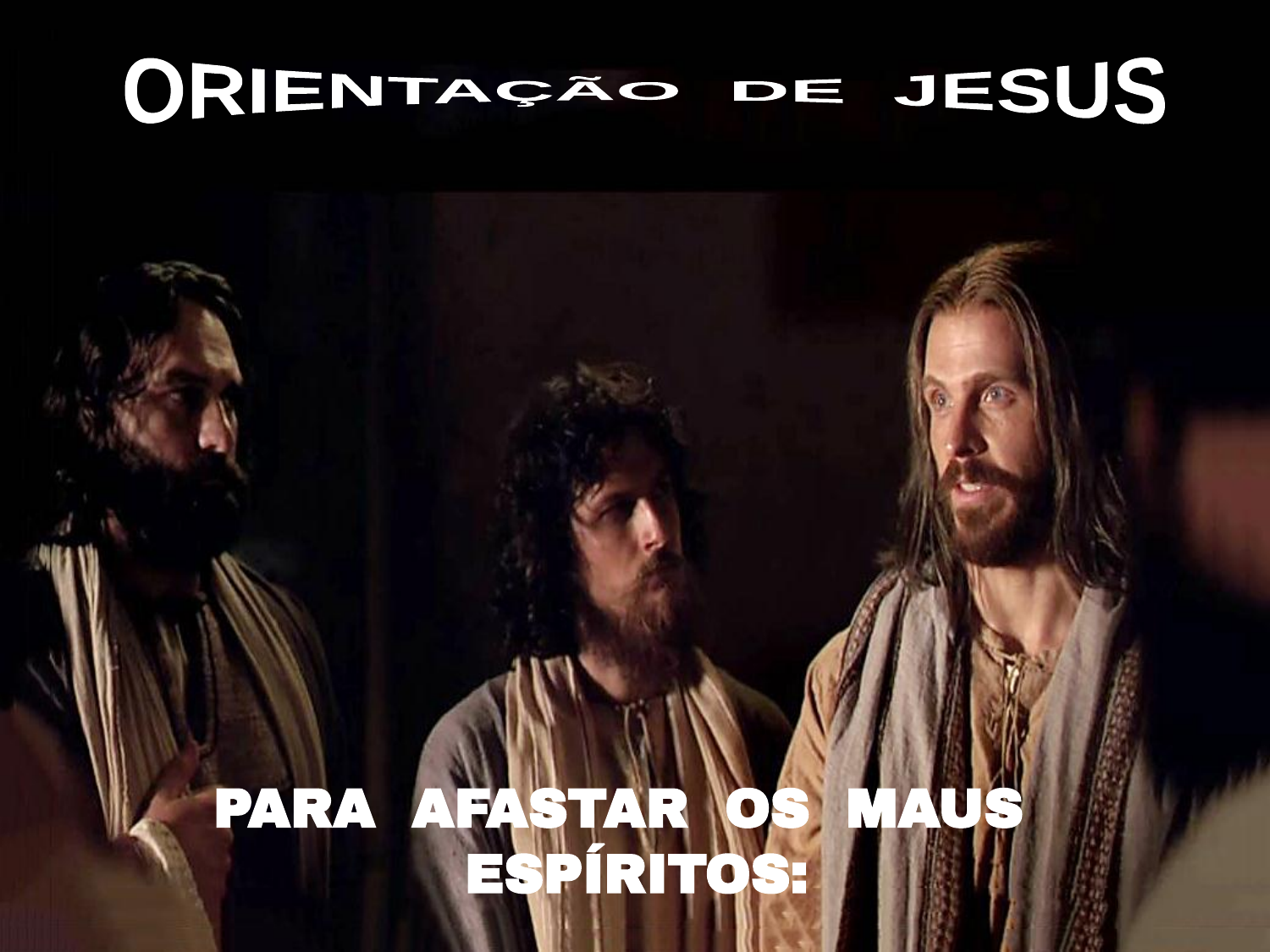

ORIENTAÇÃO  DE  JESUS
PARA  AFASTAR  OS  MAUS
ESPÍRITOS: